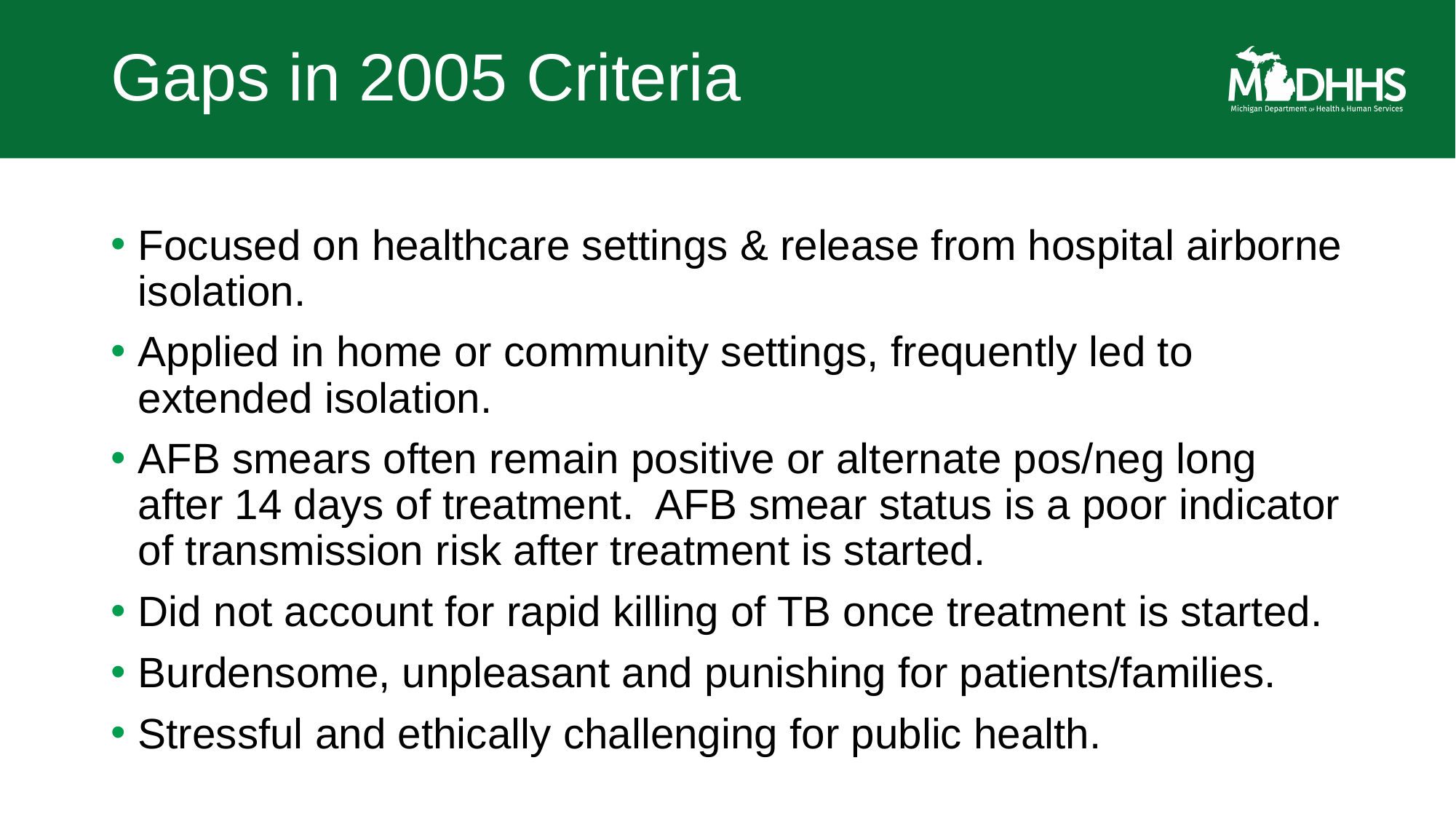

# Gaps in 2005 Criteria
Focused on healthcare settings & release from hospital airborne isolation.
Applied in home or community settings, frequently led to extended isolation.
AFB smears often remain positive or alternate pos/neg long after 14 days of treatment.  AFB smear status is a poor indicator of transmission risk after treatment is started.
Did not account for rapid killing of TB once treatment is started.
Burdensome, unpleasant and punishing for patients/families.
Stressful and ethically challenging for public health.